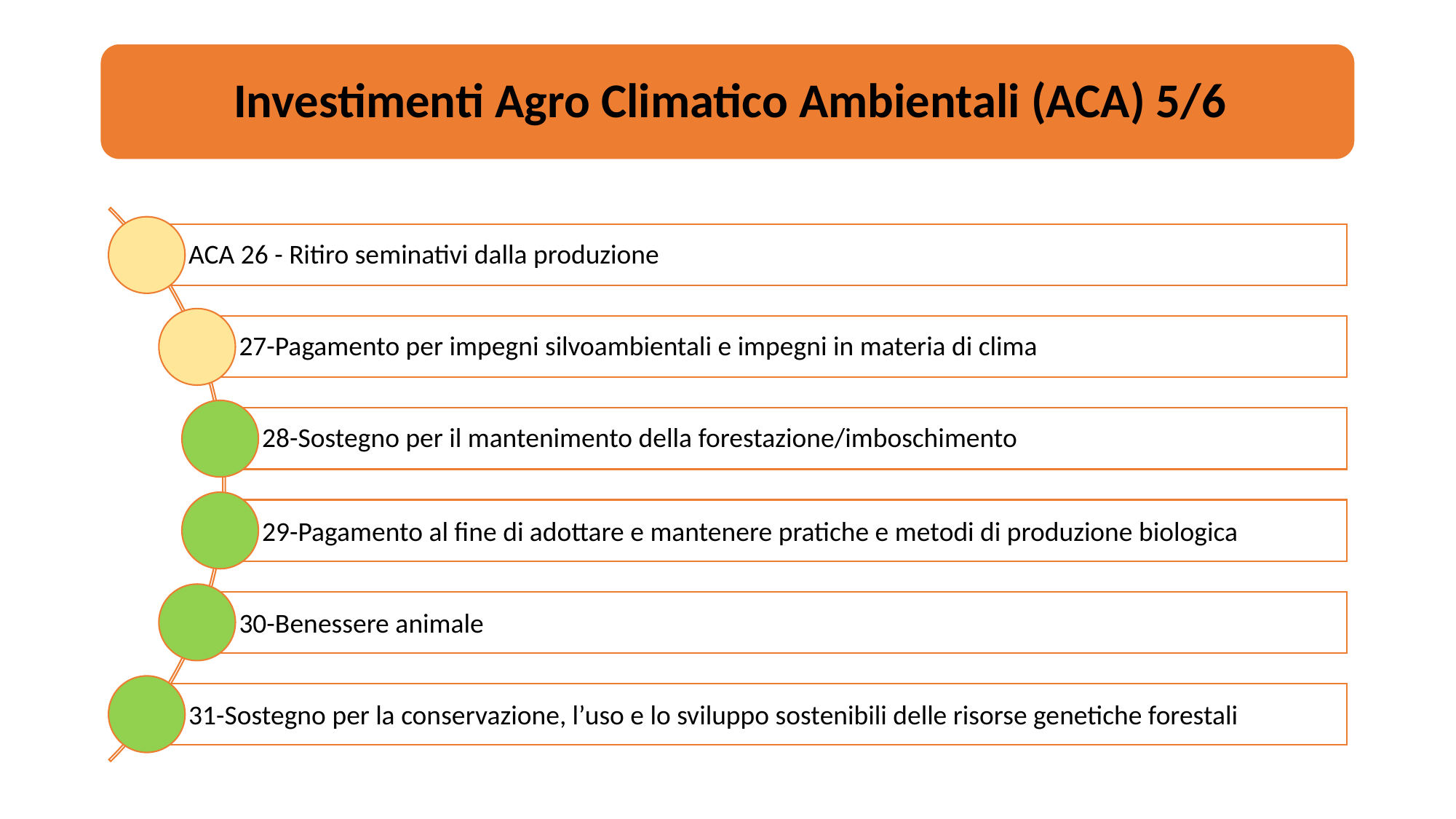

Investimenti Agro Climatico Ambientali (ACA) 5/6
ACA 26 - Ritiro seminativi dalla produzione
27-Pagamento per impegni silvoambientali e impegni in materia di clima
28-Sostegno per il mantenimento della forestazione/imboschimento
29-Pagamento al fine di adottare e mantenere pratiche e metodi di produzione biologica
30-Benessere animale
31-Sostegno per la conservazione, l’uso e lo sviluppo sostenibili delle risorse genetiche forestali